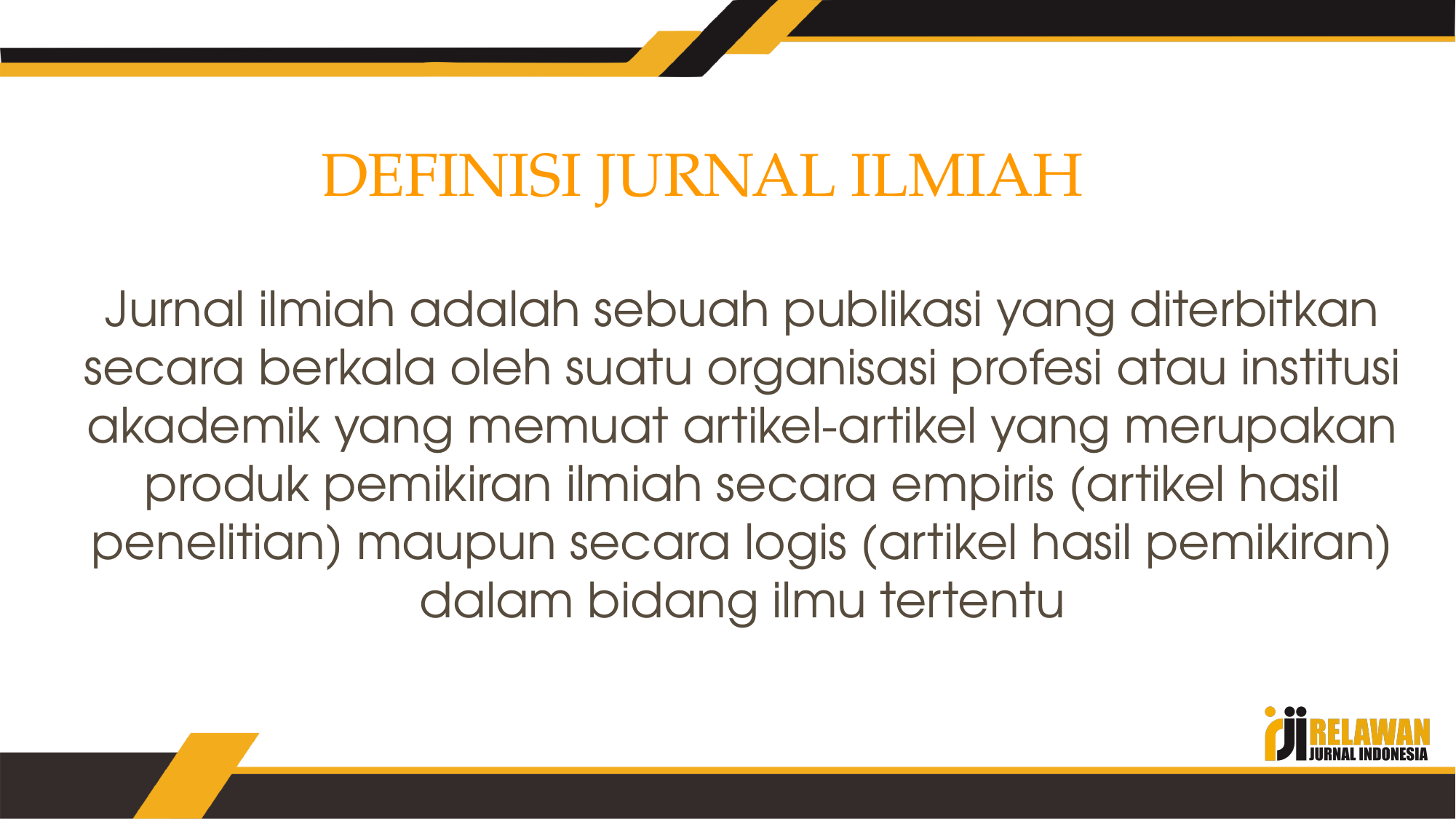

DEFINISI JURNAL ILMIAH
Jurnal ilmiah adalah sebuah publikasi yang diterbitkan secara berkala oleh suatu organisasi profesi atau institusi akademik yang memuat artikel-artikel yang merupakan produk pemikiran ilmiah secara empiris (artikel hasil penelitian) maupun secara logis (artikel hasil pemikiran) dalam bidang ilmu tertentu